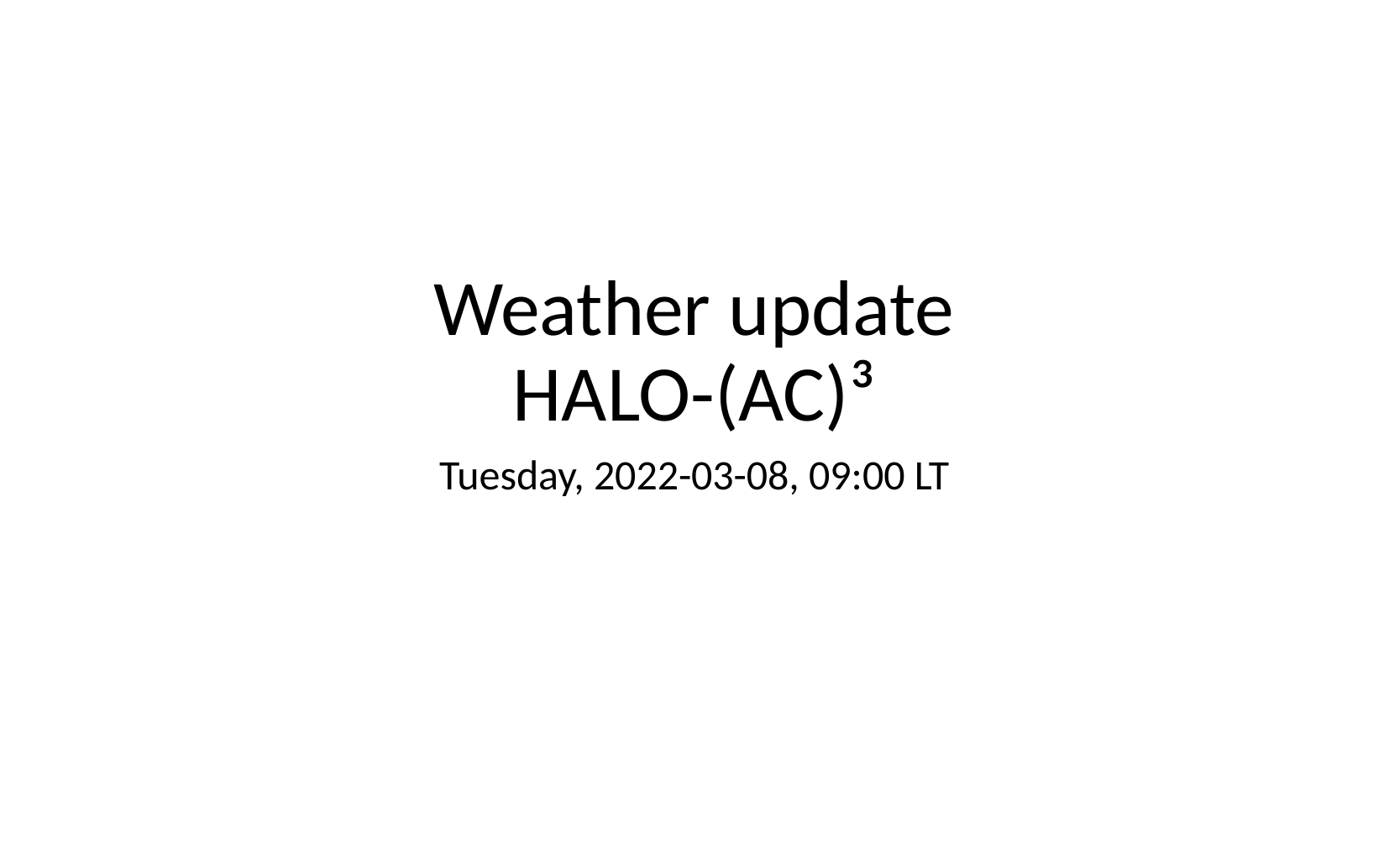

Weather update
HALO-(AC)³
Tuesday, 2022-03-08, 09:00 LT